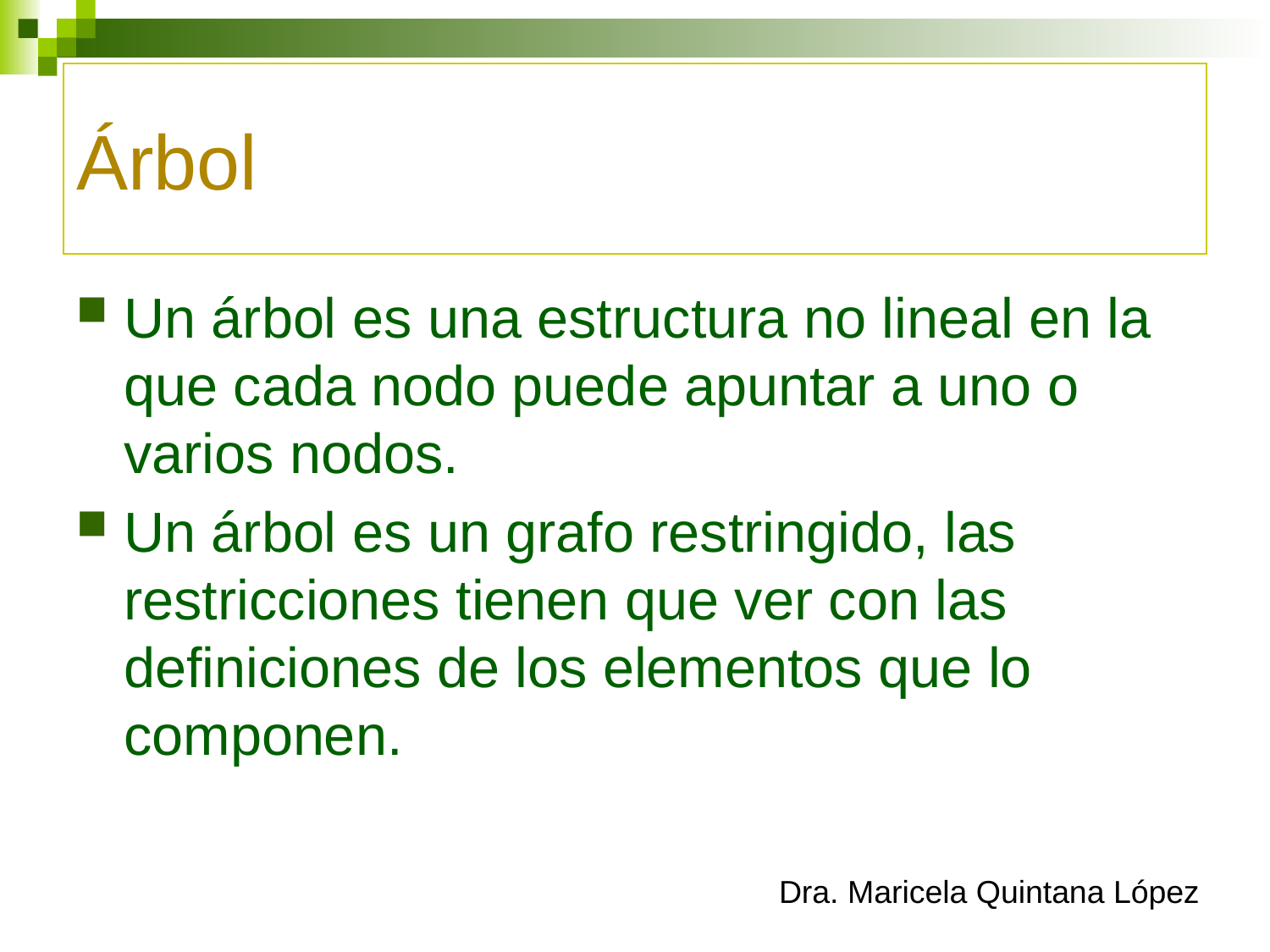

# Árbol
Un árbol es una estructura no lineal en la que cada nodo puede apuntar a uno o varios nodos.
Un árbol es un grafo restringido, las restricciones tienen que ver con las definiciones de los elementos que lo componen.